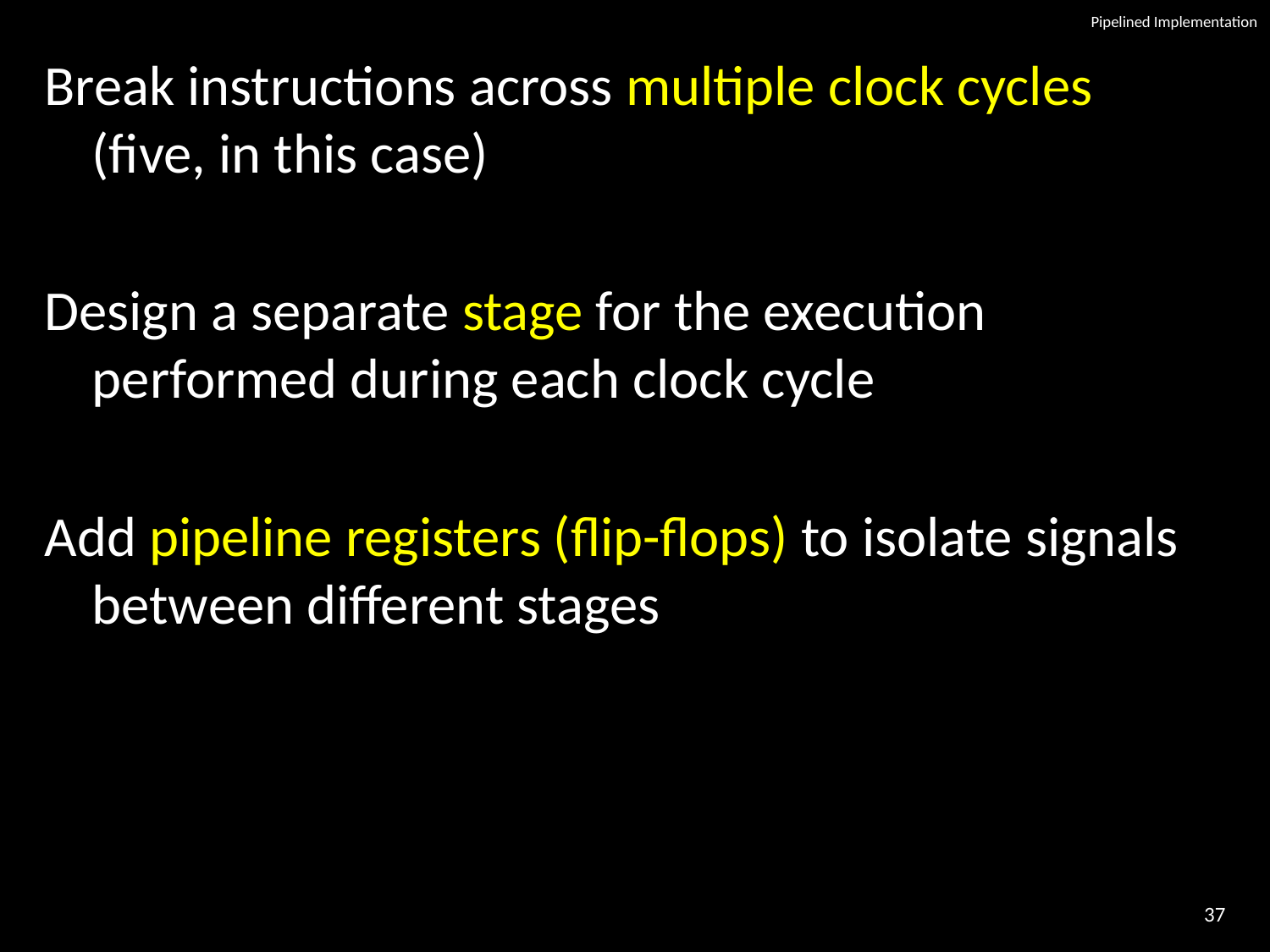

# Pipelined Implementation
Break instructions across multiple clock cycles
(five, in this case)

Design a separate stage for the execution performed during each clock cycle

Add pipeline registers (flip-flops) to isolate signals between different stages